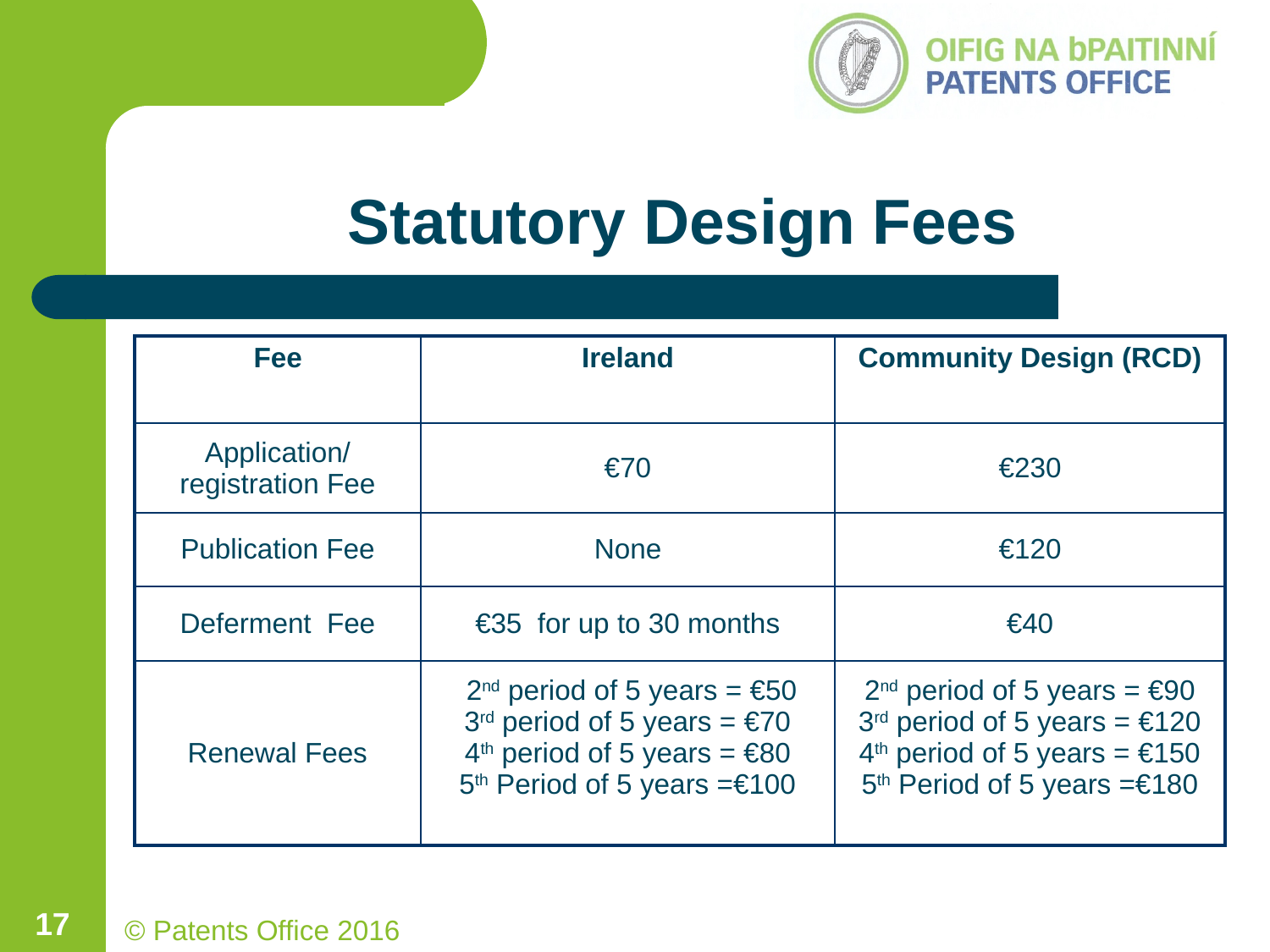

# Statutory Design Fees
| Fee | Ireland | Community Design (RCD) |
| --- | --- | --- |
| Application/ registration Fee | €70 | €230 |
| Publication Fee | None | €120 |
| Deferment Fee | €35 for up to 30 months | €40 |
| Renewal Fees | 2nd period of 5 years = €50 3rd period of 5 years = €70 4th period of 5 years = €80 5th Period of 5 years =€100 | 2nd period of 5 years = €90 3rd period of 5 years = €120 4th period of 5 years = €150 5th Period of 5 years =€180 |
17